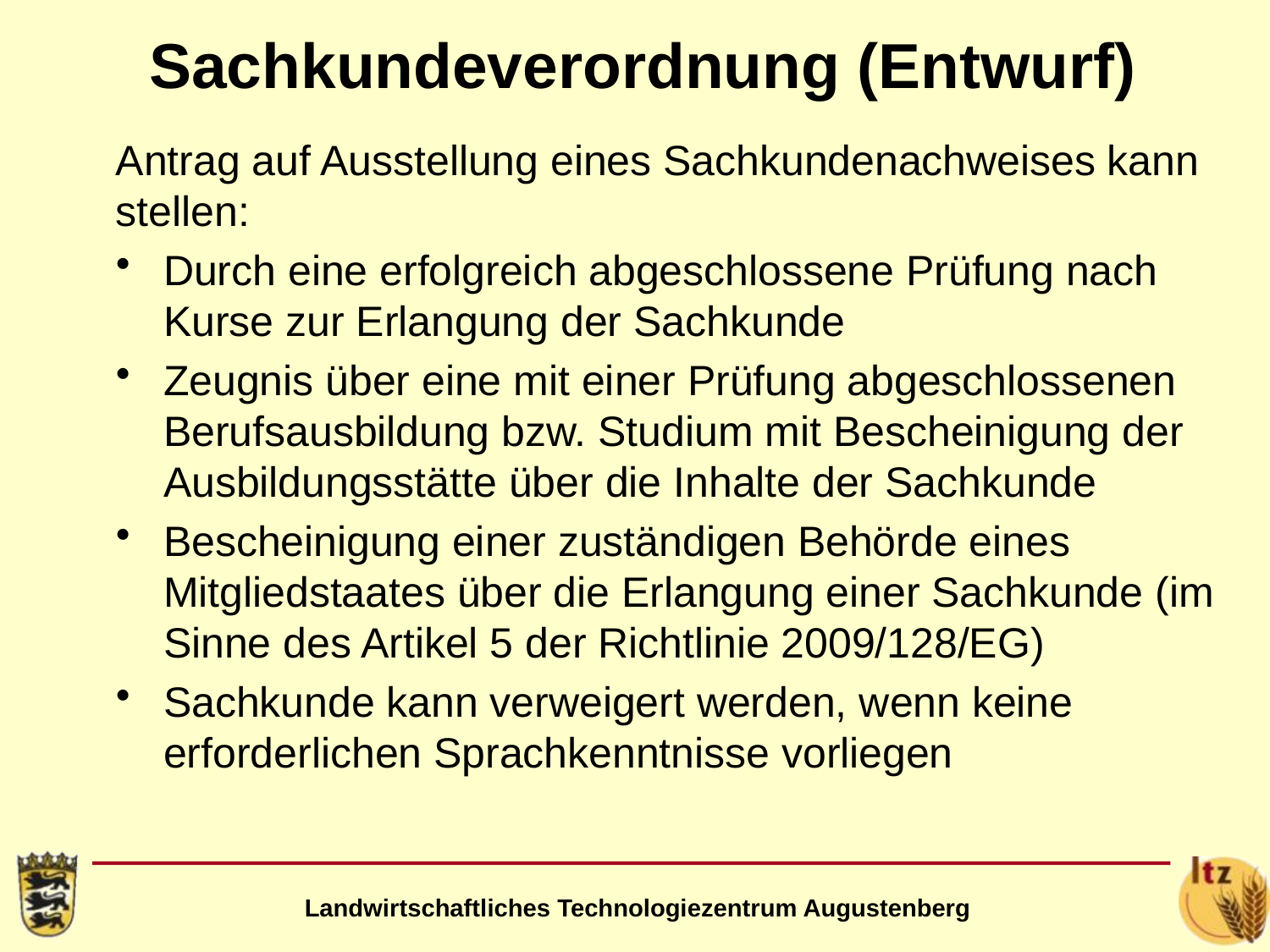

Sachkundeverordnung (Entwurf)
Antrag auf Ausstellung eines Sachkundenachweises kann stellen:
Durch eine erfolgreich abgeschlossene Prüfung nach Kurse zur Erlangung der Sachkunde
Zeugnis über eine mit einer Prüfung abgeschlossenen Berufsausbildung bzw. Studium mit Bescheinigung der Ausbildungsstätte über die Inhalte der Sachkunde
Bescheinigung einer zuständigen Behörde eines Mitgliedstaates über die Erlangung einer Sachkunde (im Sinne des Artikel 5 der Richtlinie 2009/128/EG)
Sachkunde kann verweigert werden, wenn keine erforderlichen Sprachkenntnisse vorliegen